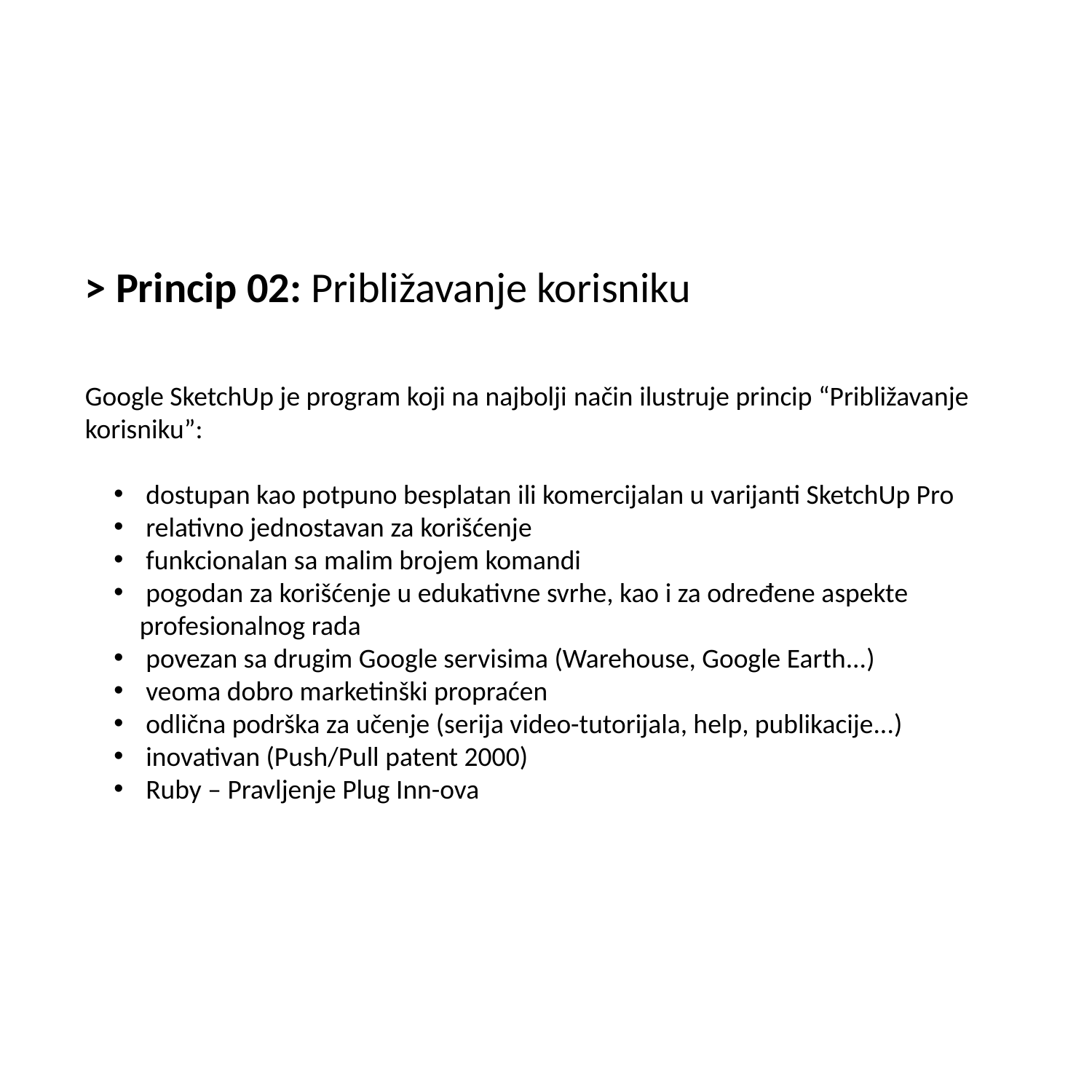

> Princip 02: Približavanje korisniku
Google SketchUp je program koji na najbolji način ilustruje princip “Približavanje korisniku”:

 dostupan kao potpuno besplatan ili komercijalan u varijanti SketchUp Pro
 relativno jednostavan za korišćenje
 funkcionalan sa malim brojem komandi
 pogodan za korišćenje u edukativne svrhe, kao i za određene aspekte profesionalnog rada
 povezan sa drugim Google servisima (Warehouse, Google Earth...)
 veoma dobro marketinški propraćen
 odlična podrška za učenje (serija video-tutorijala, help, publikacije...)
 inovativan (Push/Pull patent 2000)
 Ruby – Pravljenje Plug Inn-ova